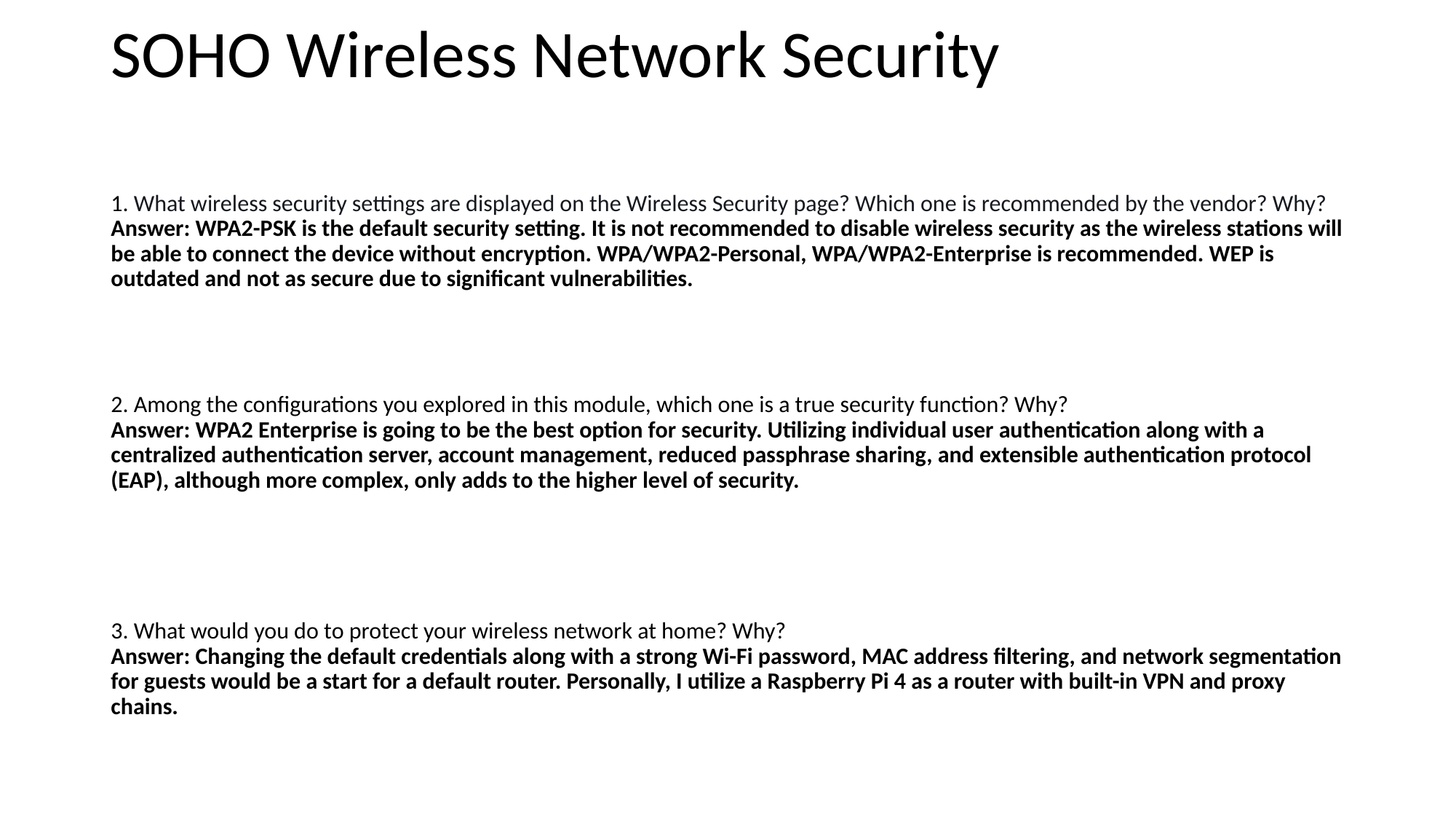

# SOHO Wireless Network Security
1. What wireless security settings are displayed on the Wireless Security page? Which one is recommended by the vendor? Why?
Answer: WPA2-PSK is the default security setting. It is not recommended to disable wireless security as the wireless stations will be able to connect the device without encryption. WPA/WPA2-Personal, WPA/WPA2-Enterprise is recommended. WEP is outdated and not as secure due to significant vulnerabilities.

2. Among the configurations you explored in this module, which one is a true security function? Why?
Answer: WPA2 Enterprise is going to be the best option for security. Utilizing individual user authentication along with a centralized authentication server, account management, reduced passphrase sharing, and extensible authentication protocol (EAP), although more complex, only adds to the higher level of security.

3. What would you do to protect your wireless network at home? Why?
Answer: Changing the default credentials along with a strong Wi-Fi password, MAC address filtering, and network segmentation for guests would be a start for a default router. Personally, I utilize a Raspberry Pi 4 as a router with built-in VPN and proxy chains.